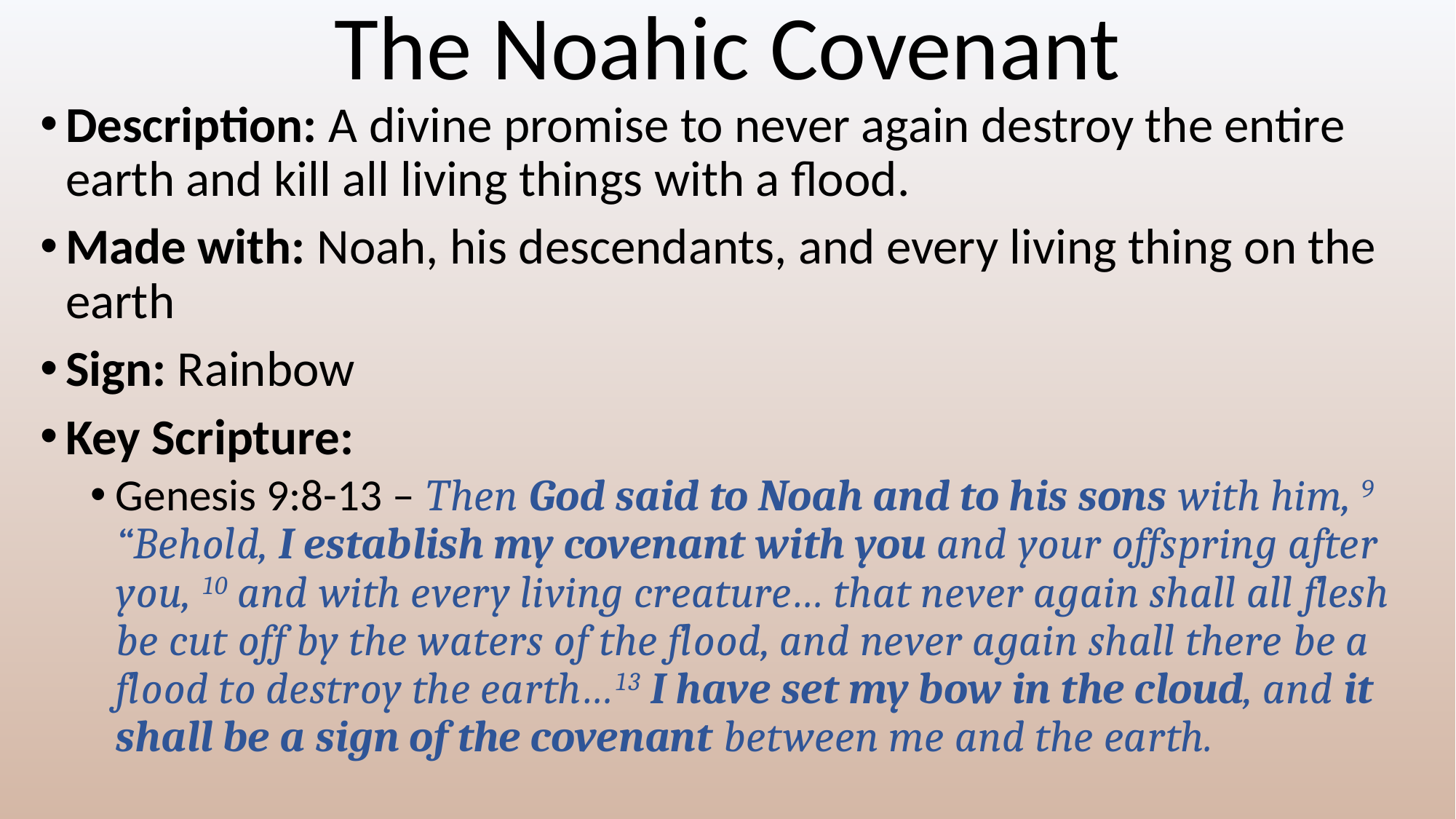

# The Noahic Covenant
Description: A divine promise to never again destroy the entire earth and kill all living things with a flood.
Made with: Noah, his descendants, and every living thing on the earth
Sign: Rainbow
Key Scripture:
Genesis 9:8-13 – Then God said to Noah and to his sons with him, 9 “Behold, I establish my covenant with you and your offspring after you, 10 and with every living creature… that never again shall all flesh be cut off by the waters of the flood, and never again shall there be a flood to destroy the earth…13 I have set my bow in the cloud, and it shall be a sign of the covenant between me and the earth.